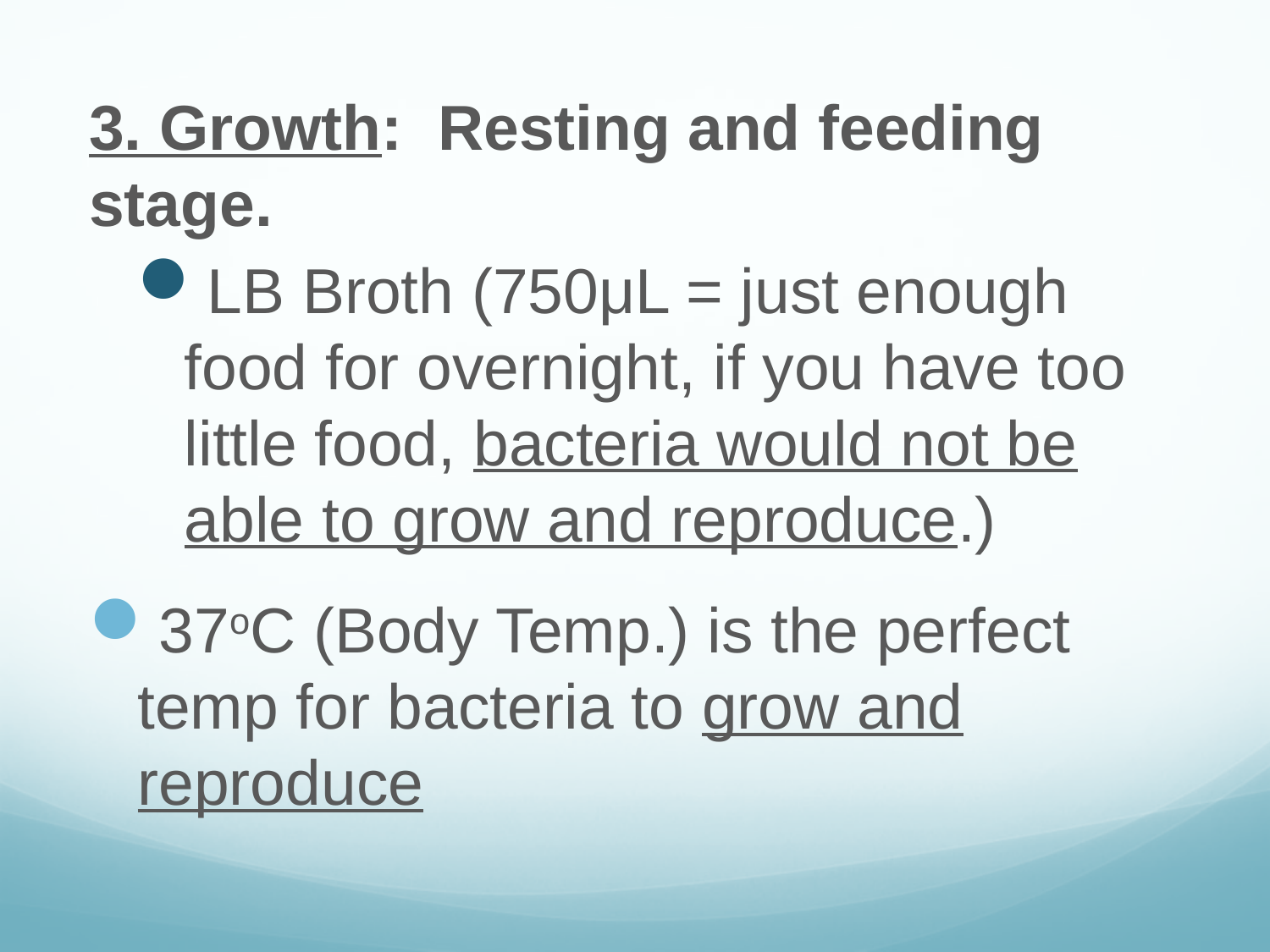

3. Growth:  Resting and feeding stage.
LB Broth (750μL = just enough food for overnight, if you have too little food, bacteria would not be able to grow and reproduce.)
37oC (Body Temp.) is the perfect temp for bacteria to grow and reproduce